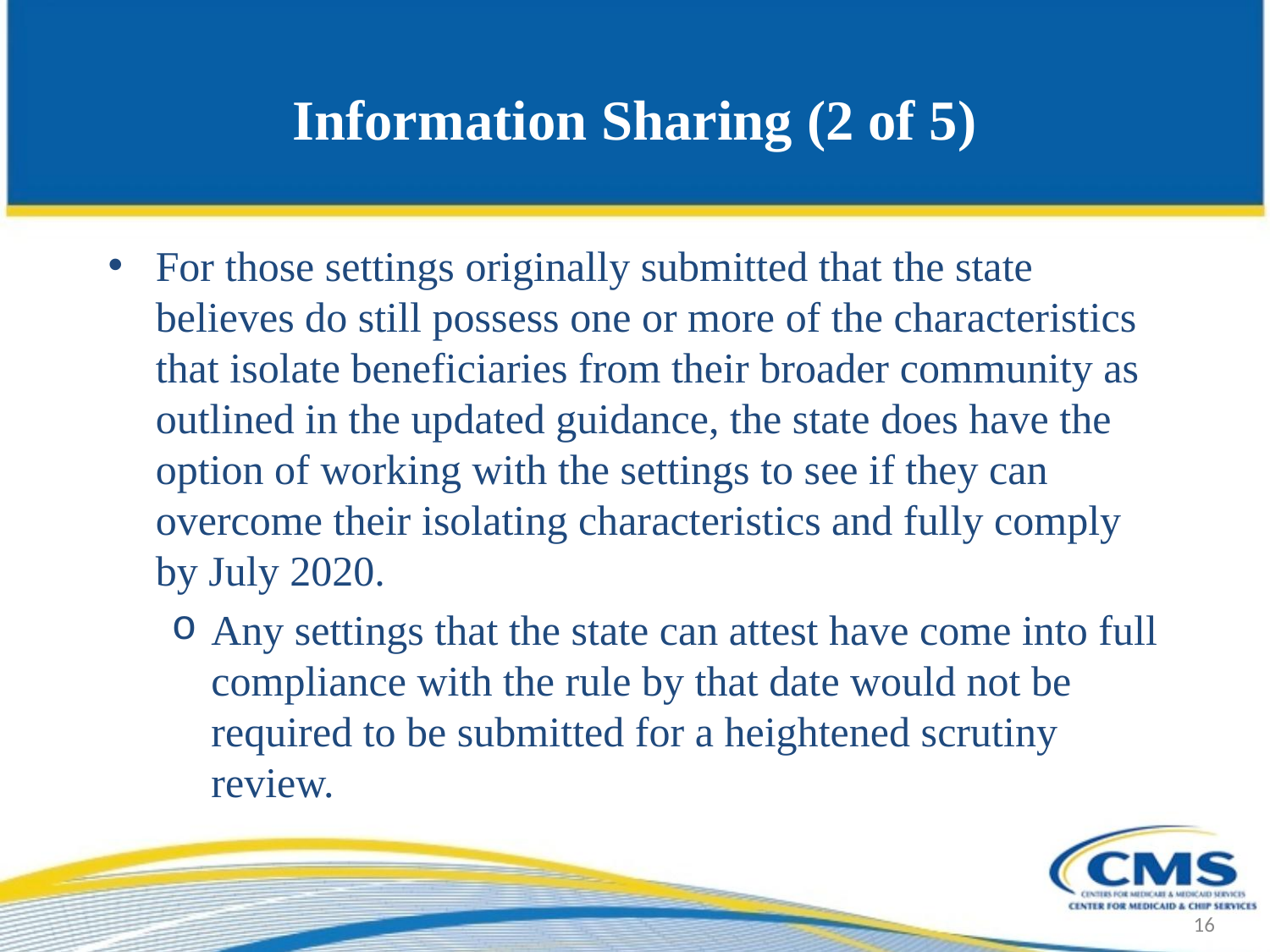

# Information Sharing (2 of 5)
For those settings originally submitted that the state believes do still possess one or more of the characteristics that isolate beneficiaries from their broader community as outlined in the updated guidance, the state does have the option of working with the settings to see if they can overcome their isolating characteristics and fully comply by July 2020.
Any settings that the state can attest have come into full compliance with the rule by that date would not be required to be submitted for a heightened scrutiny review.
16